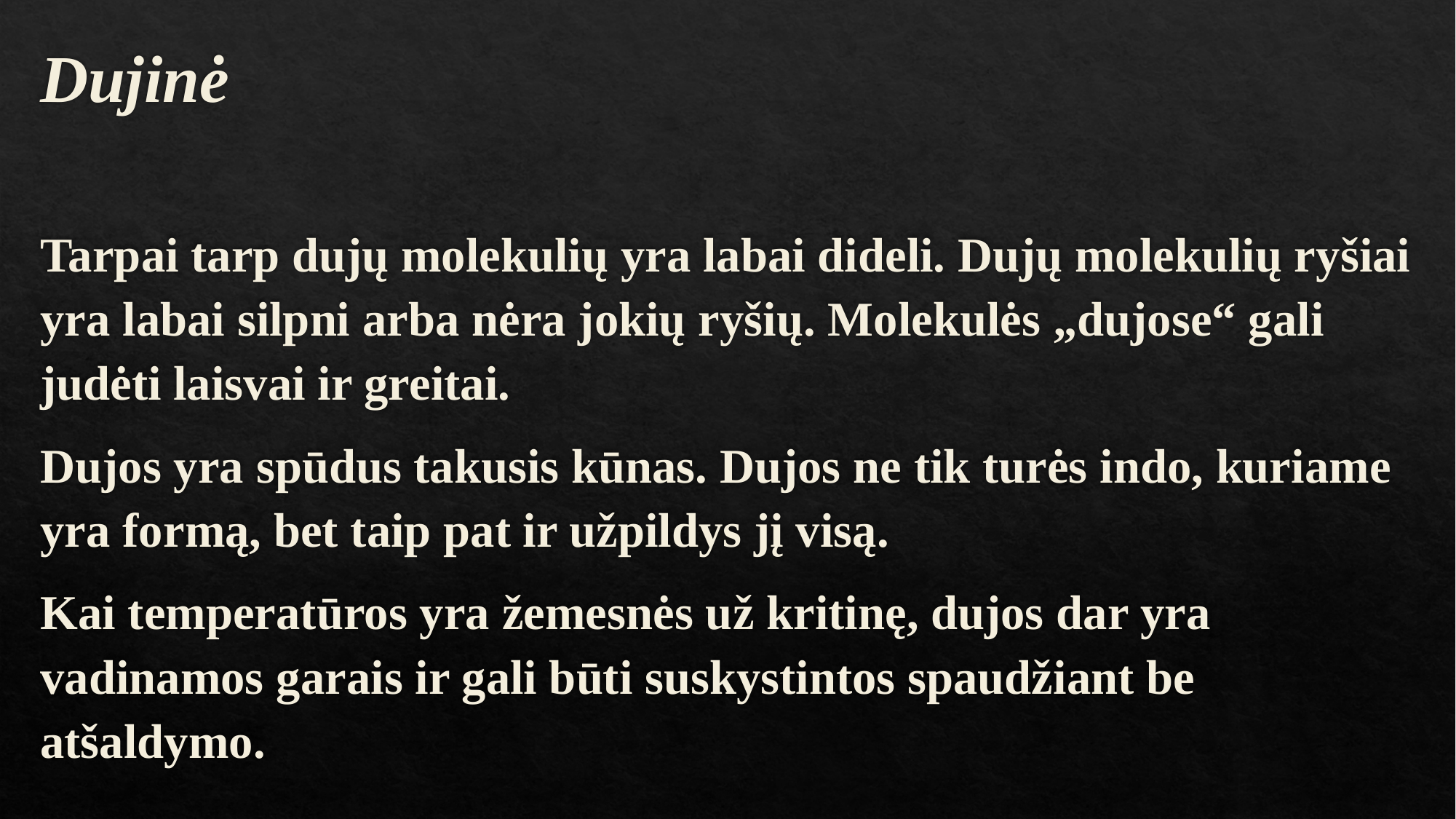

Dujinė

Tarpai tarp dujų molekulių yra labai dideli. Dujų molekulių ryšiai yra labai silpni arba nėra jokių ryšių. Molekulės „dujose“ gali judėti laisvai ir greitai.
Dujos yra spūdus takusis kūnas. Dujos ne tik turės indo, kuriame yra formą, bet taip pat ir užpildys jį visą.
Kai temperatūros yra žemesnės už kritinę, dujos dar yra vadinamos garais ir gali būti suskystintos spaudžiant be atšaldymo.